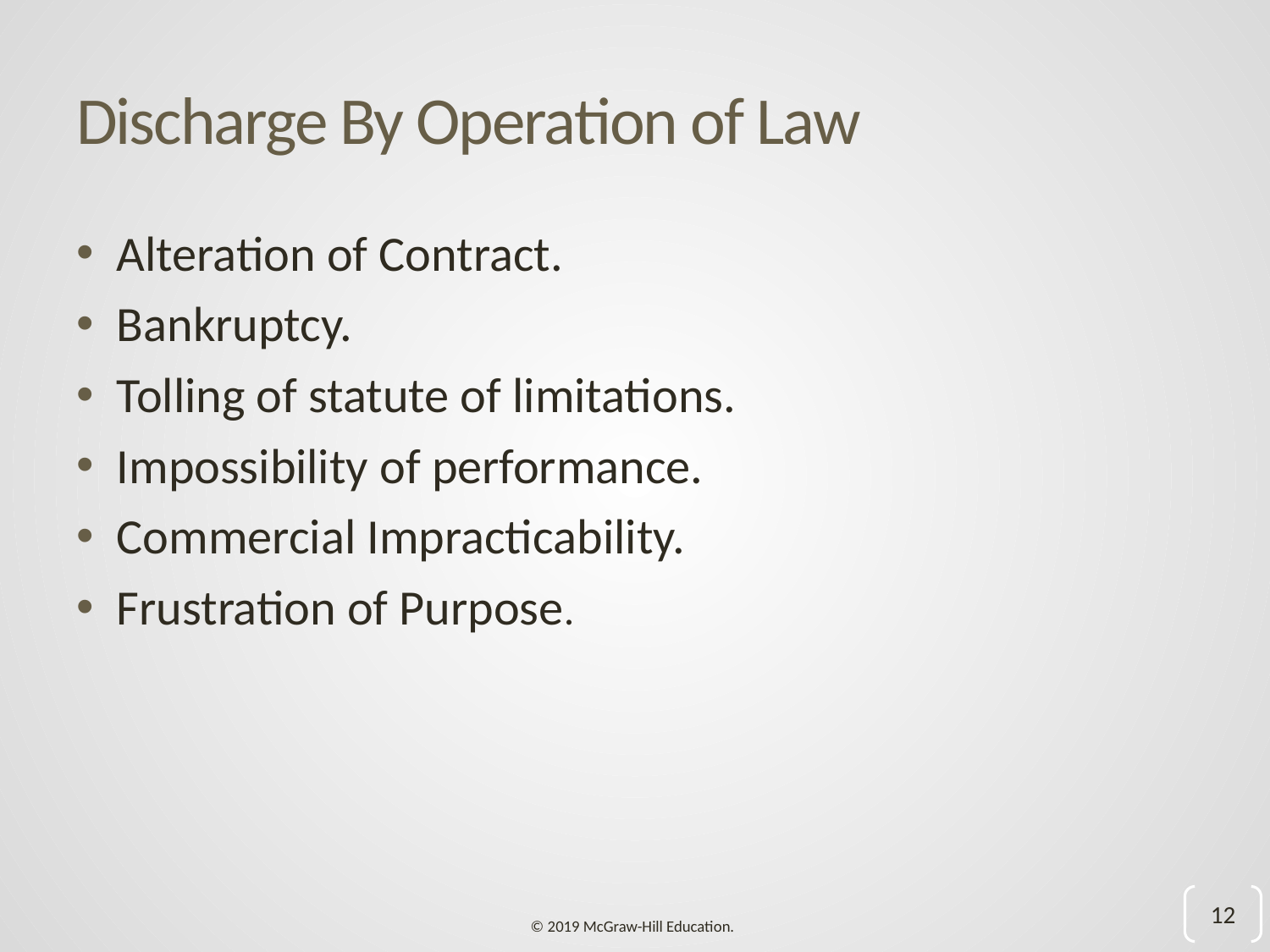

# Discharge By Operation of Law
Alteration of Contract.
Bankruptcy.
Tolling of statute of limitations.
Impossibility of performance.
Commercial Impracticability.
Frustration of Purpose.
12